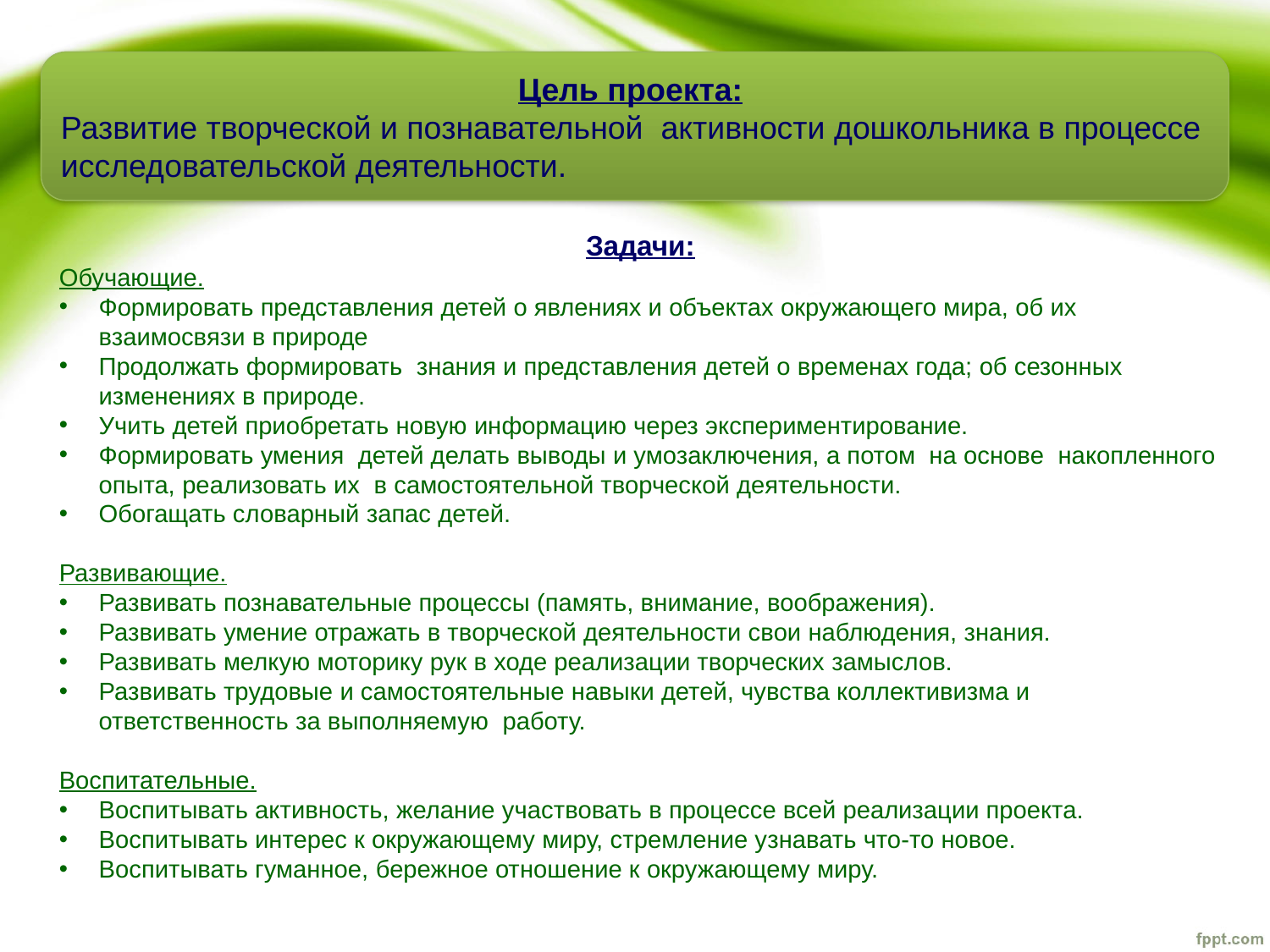

Цель проекта:
Развитие творческой и познавательной  активности дошкольника в процессе исследовательской деятельности.
Задачи:
Обучающие.
Формировать представления детей о явлениях и объектах окружающего мира, об их взаимосвязи в природе
Продолжать формировать  знания и представления детей о временах года; об сезонных изменениях в природе.
Учить детей приобретать новую информацию через экспериментирование.
Формировать умения  детей делать выводы и умозаключения, а потом  на основе  накопленного опыта, реализовать их  в самостоятельной творческой деятельности.
Обогащать словарный запас детей.

Развивающие.
Развивать познавательные процессы (память, внимание, воображения).
Развивать умение отражать в творческой деятельности свои наблюдения, знания.
Развивать мелкую моторику рук в ходе реализации творческих замыслов.
Развивать трудовые и самостоятельные навыки детей, чувства коллективизма и ответственность за выполняемую  работу.

Воспитательные.
Воспитывать активность, желание участвовать в процессе всей реализации проекта.
Воспитывать интерес к окружающему миру, стремление узнавать что-то новое.
Воспитывать гуманное, бережное отношение к окружающему миру.